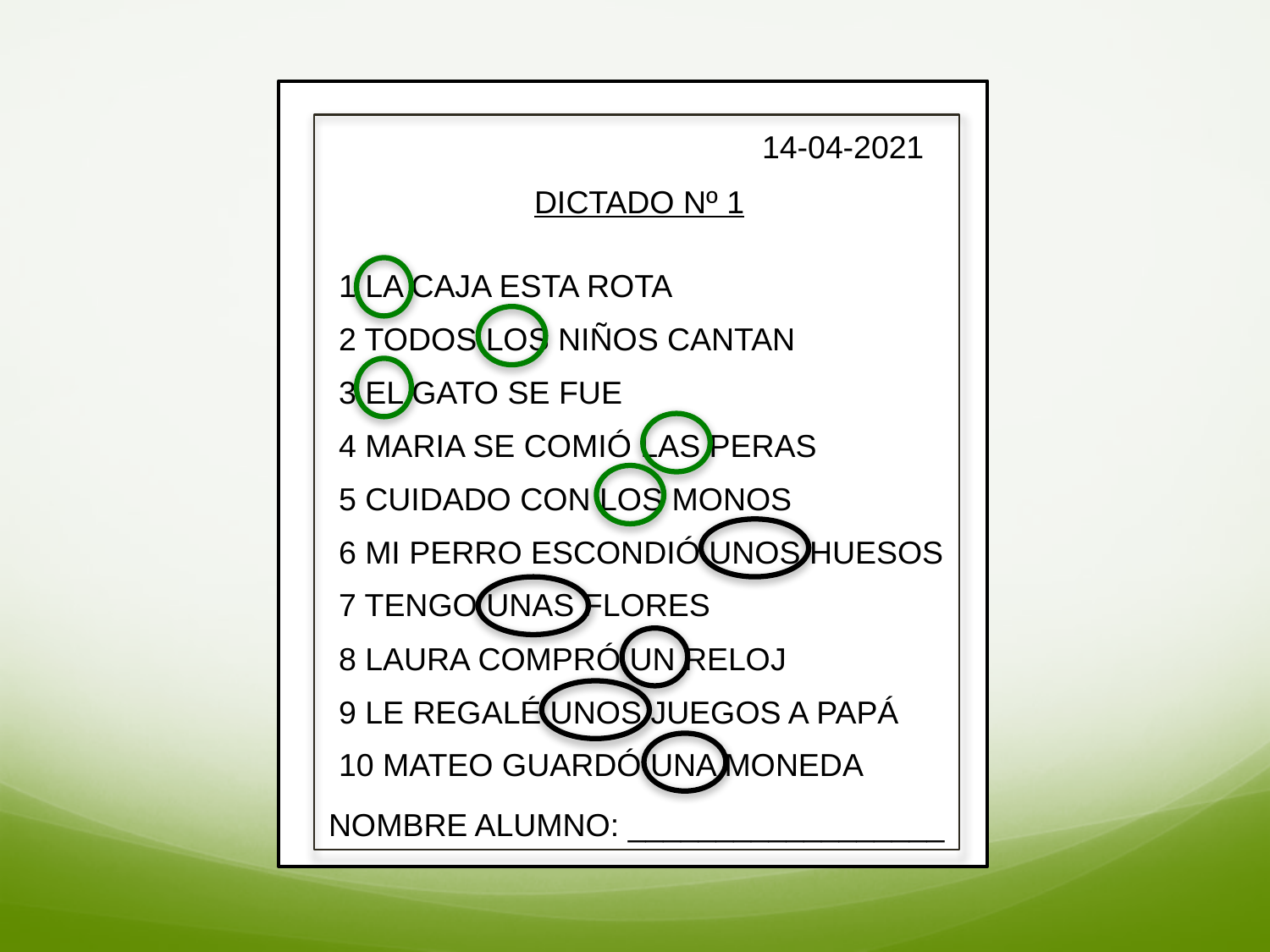

14-04-2021
DICTADO Nº 1
1 LA CAJA ESTA ROTA
2 TODOS LOS NIÑOS CANTAN
3 EL GATO SE FUE
4 MARIA SE COMIÓ LAS PERAS
5 CUIDADO CON LOS MONOS
6 MI PERRO ESCONDIÓ UNOS HUESOS
7 TENGO UNAS FLORES
8 LAURA COMPRÓ UN RELOJ
9 LE REGALÉ UNOS JUEGOS A PAPÁ
10 MATEO GUARDÓ UNA MONEDA

NOMBRE ALUMNO: __________________